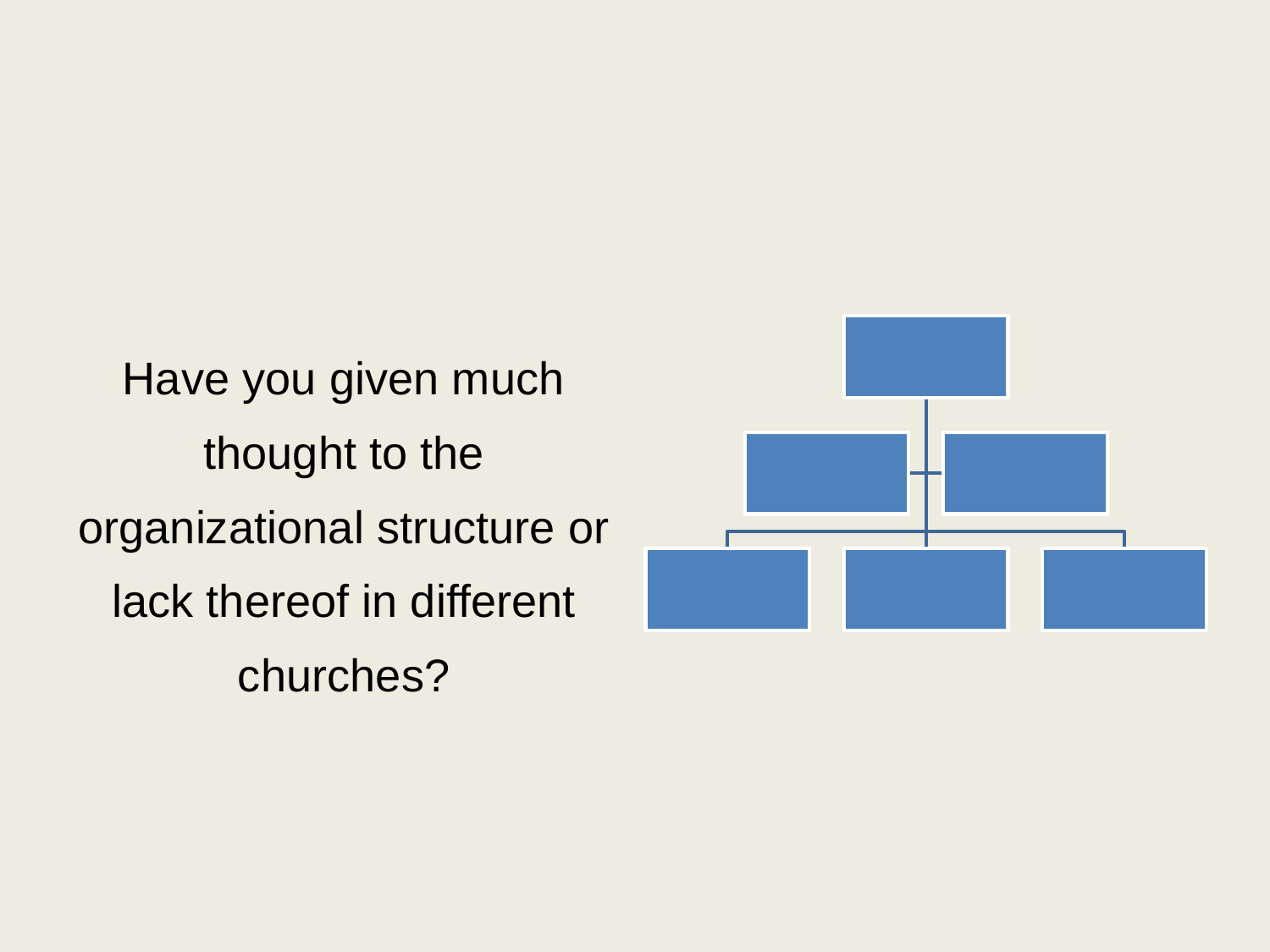

Have you given much thought to the organizational structure or lack thereof in different churches?